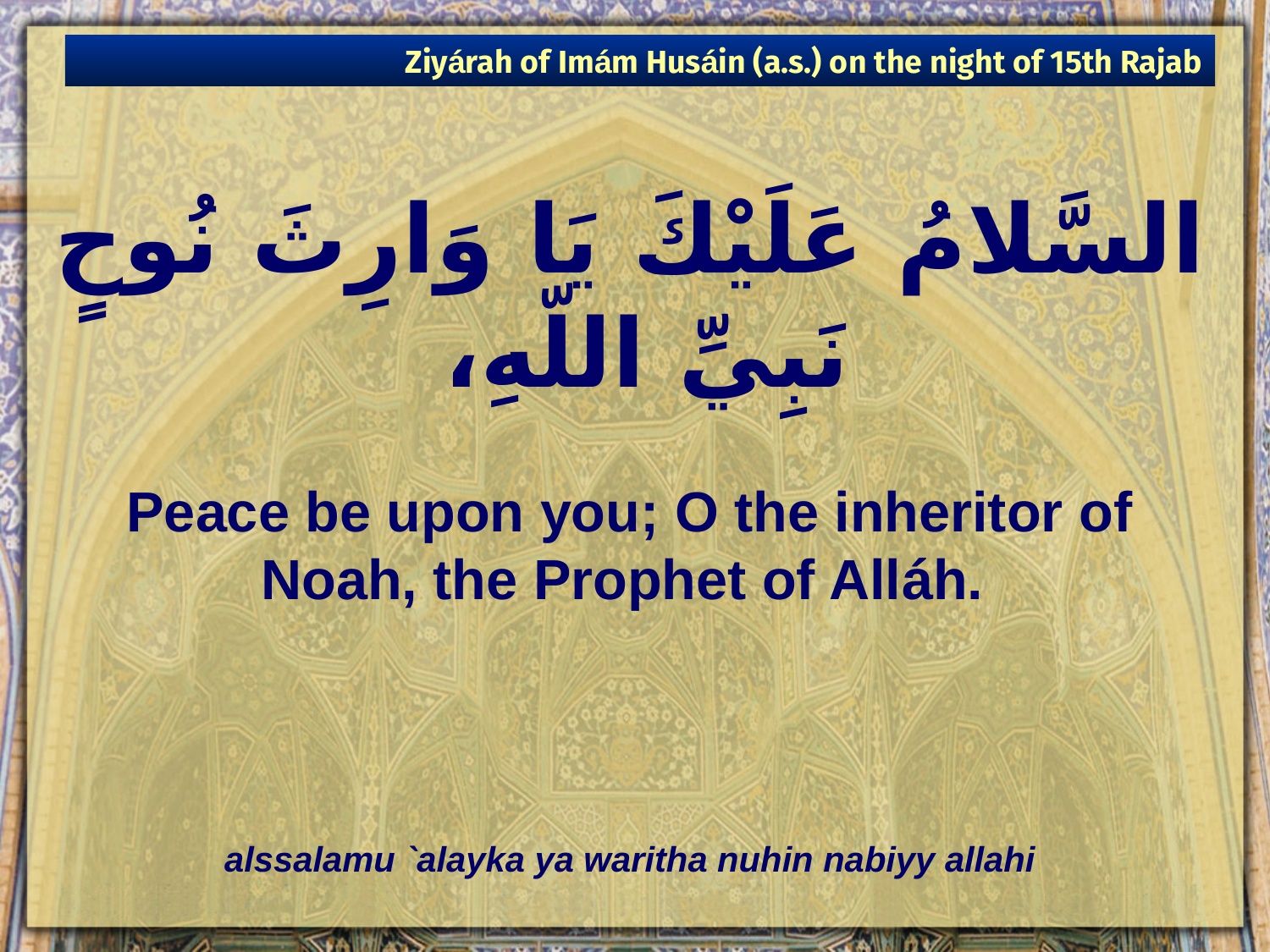

Ziyárah of Imám Husáin (a.s.) on the night of 15th Rajab
# السَّلامُ عَلَيْكَ يَا وَارِثَ نُوحٍ نَبِيِّ اللّهِ،
Peace be upon you; O the inheritor of Noah, the Prophet of Alláh.
alssalamu `alayka ya waritha nuhin nabiyy allahi